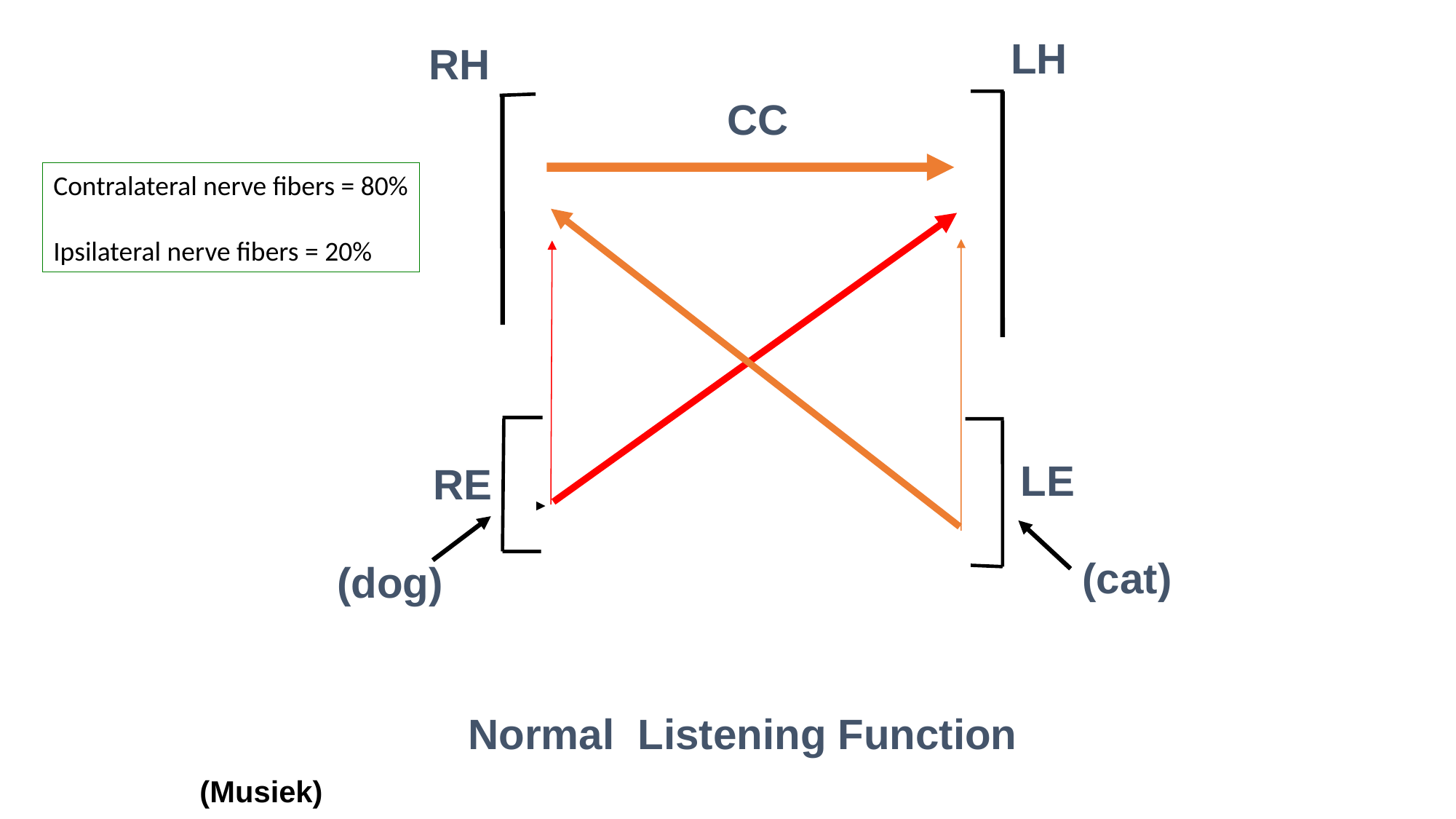

LH
RH
CC

Contralateral nerve fibers = 80%

Ipsilateral nerve fibers = 20%

LE
RE

(cat)
(dog)

    Normal  Listening Function
(Musiek)